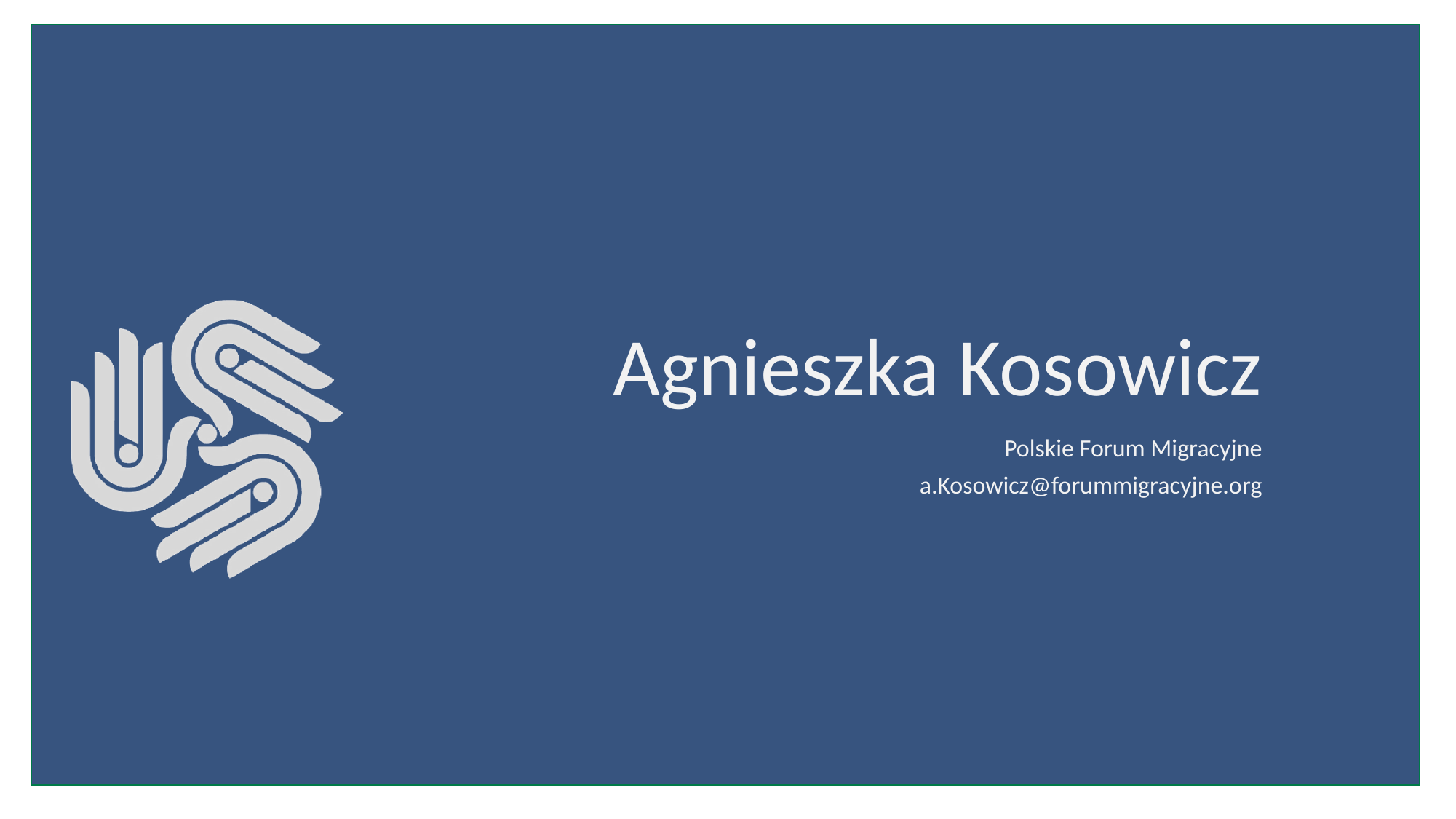

# Agnieszka Kosowicz
Polskie Forum Migracyjne
a.Kosowicz@forummigracyjne.org